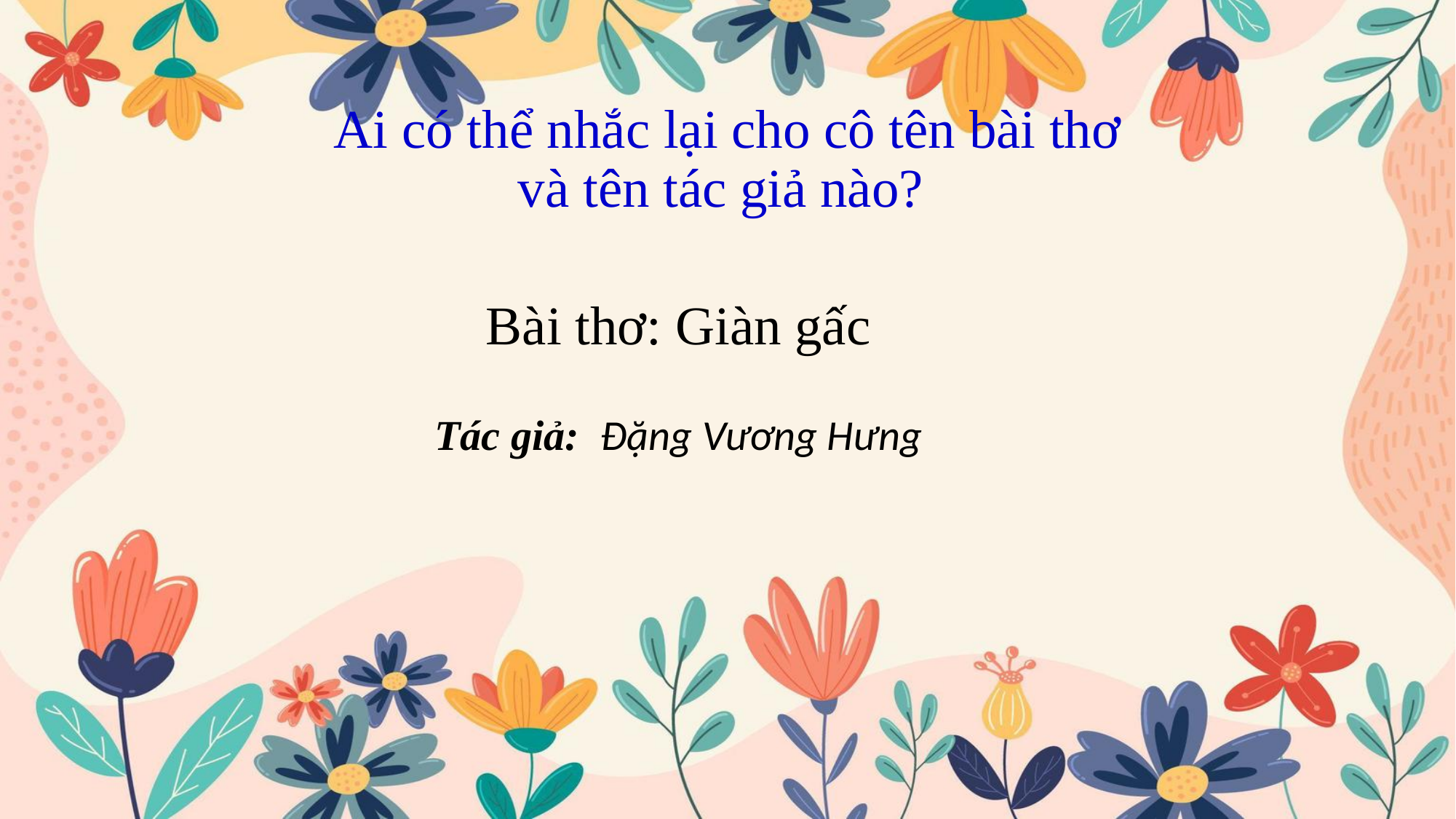

Ai có thể nhắc lại cho cô tên bài thơ và tên tác giả nào?
Bài thơ: Giàn gấc
Tác giả:  Đặng Vương Hưng